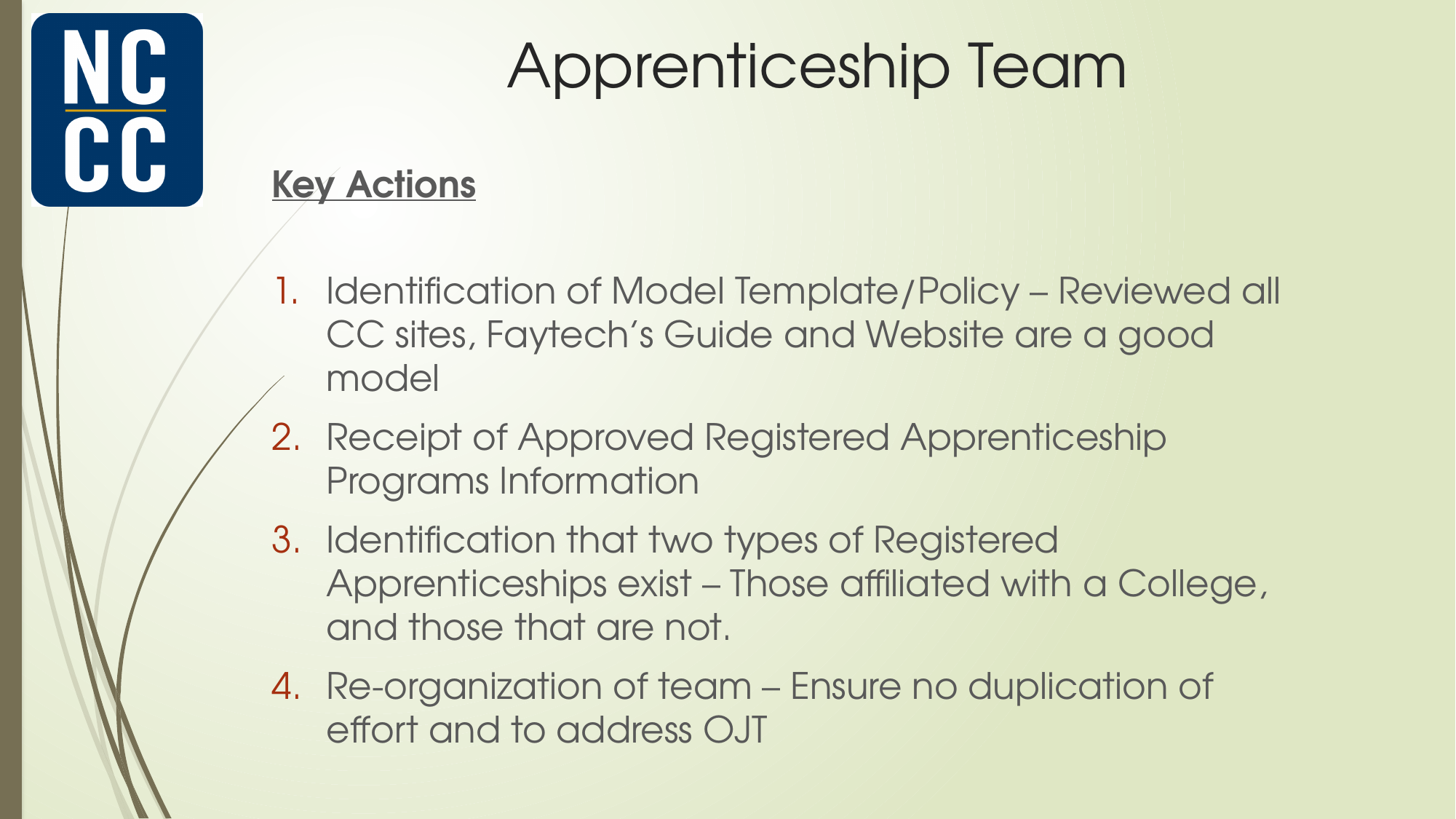

# Apprenticeship Team
Key Actions

Identification of Model Template/Policy – Reviewed all CC sites, Faytech’s Guide and Website are a good model
Receipt of Approved Registered Apprenticeship Programs Information
Identification that two types of Registered Apprenticeships exist – Those affiliated with a College, and those that are not.
Re-organization of team – Ensure no duplication of effort and to address OJT